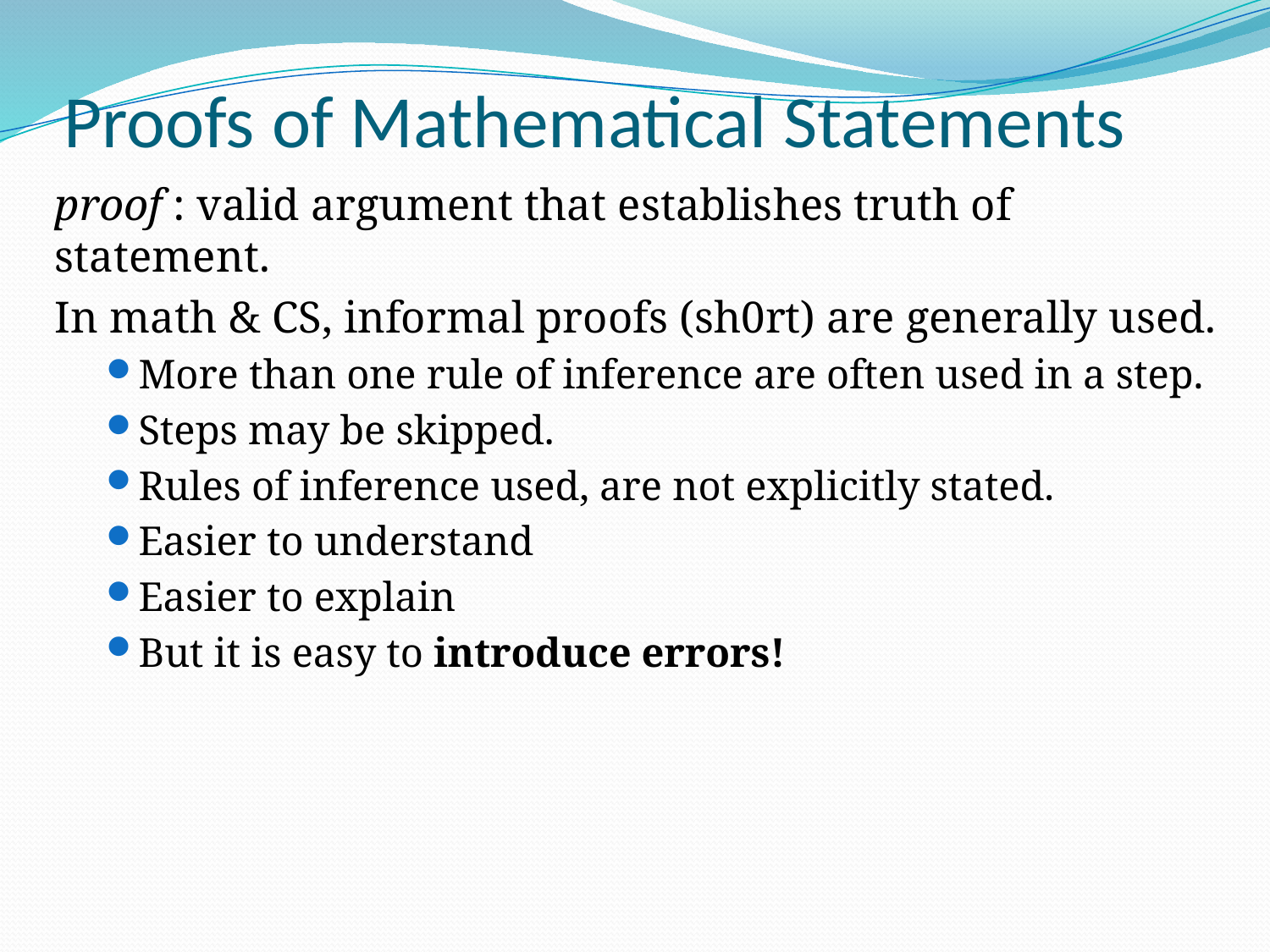

# Proofs of Mathematical Statements
proof : valid argument that establishes truth of statement.
In math & CS, informal proofs (sh0rt) are generally used.
More than one rule of inference are often used in a step.
Steps may be skipped.
Rules of inference used, are not explicitly stated.
Easier to understand
Easier to explain
But it is easy to introduce errors!